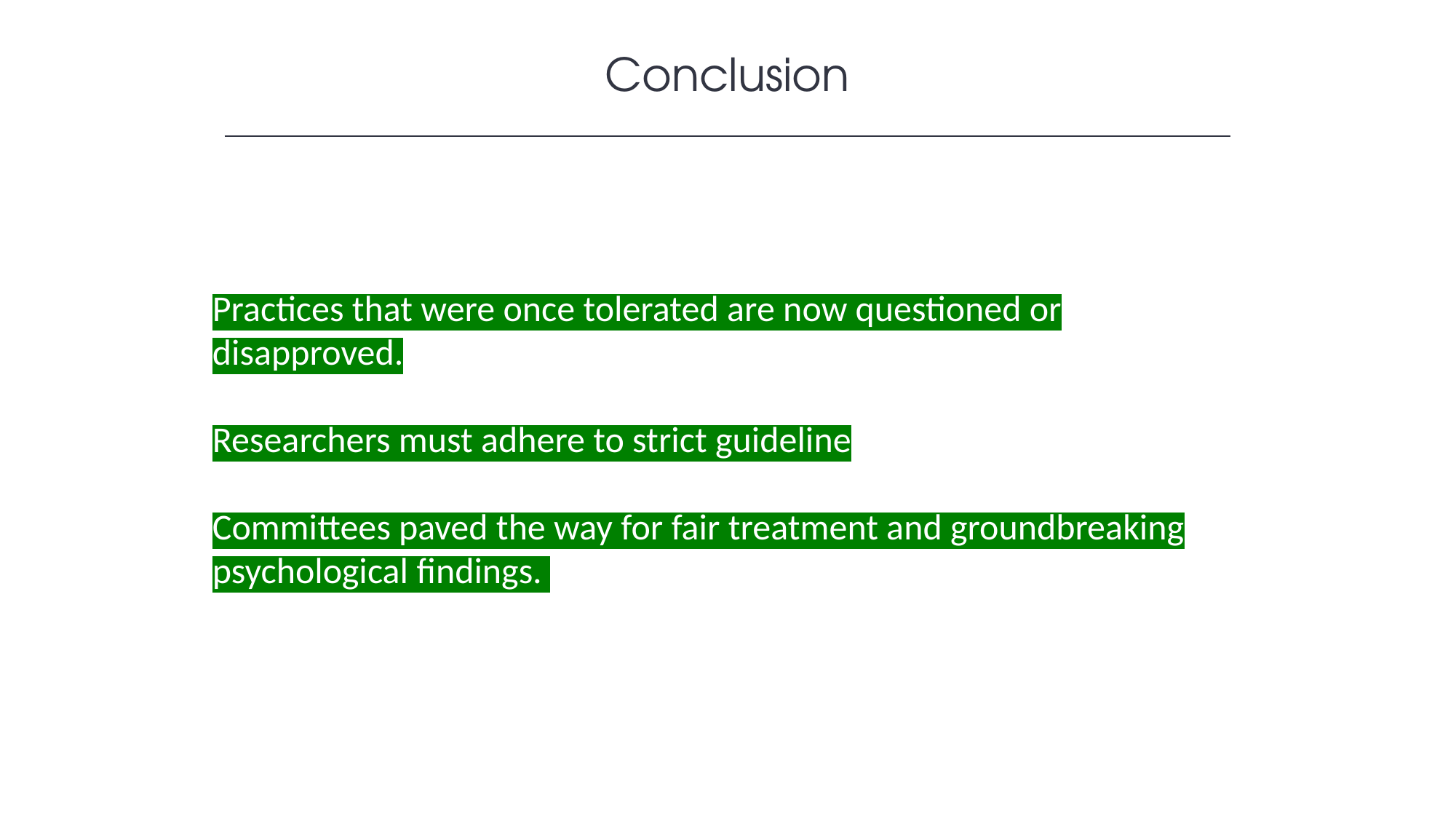

Conclusion
HAWKES LEARNING
Practices that were once tolerated are now questioned or disapproved.

Researchers must adhere to strict guideline

Committees paved the way for fair treatment and groundbreaking psychological findings.